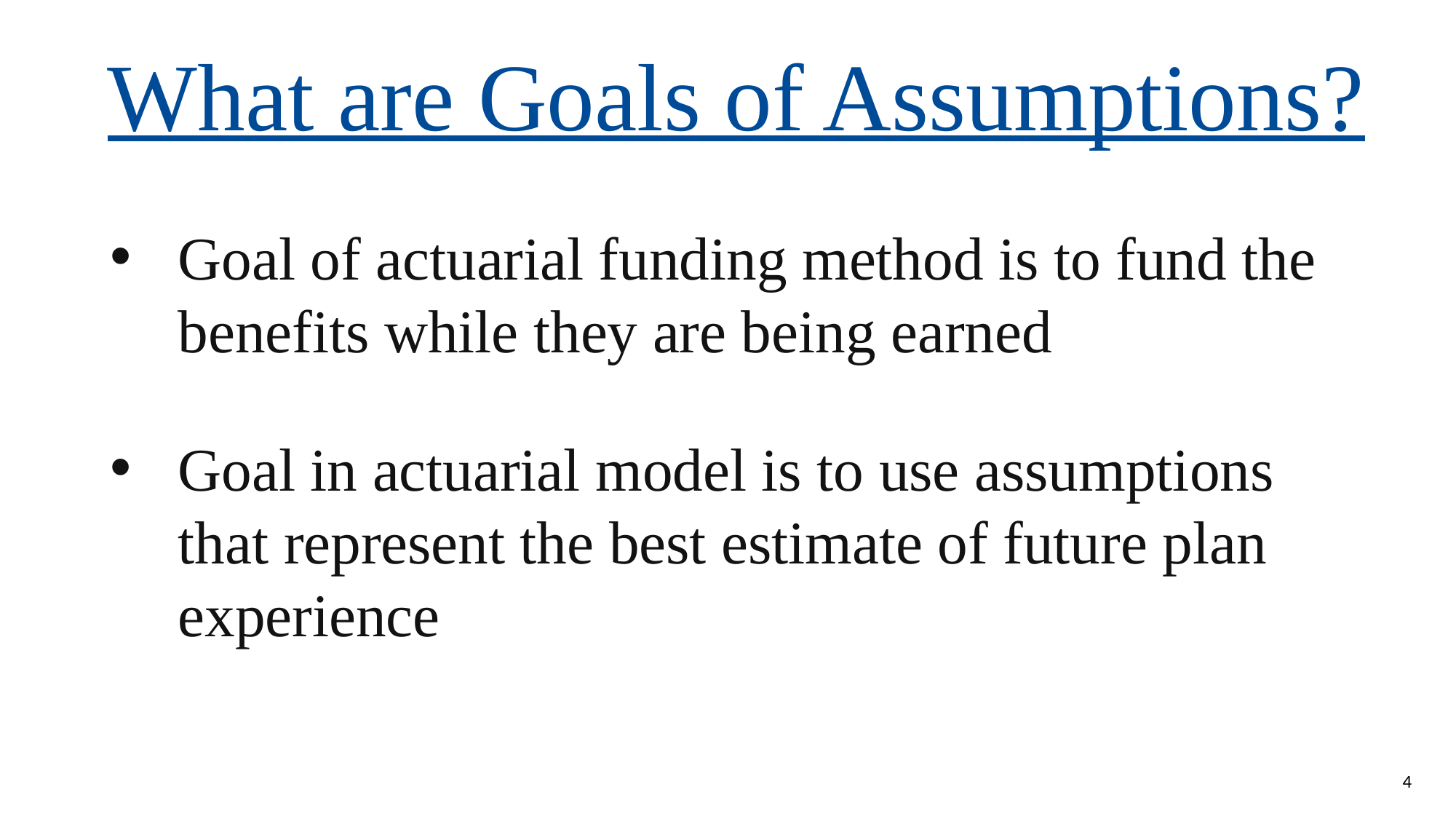

What are Goals of Assumptions?
Goal of actuarial funding method is to fund the benefits while they are being earned

Goal in actuarial model is to use assumptions that represent the best estimate of future plan experience
4